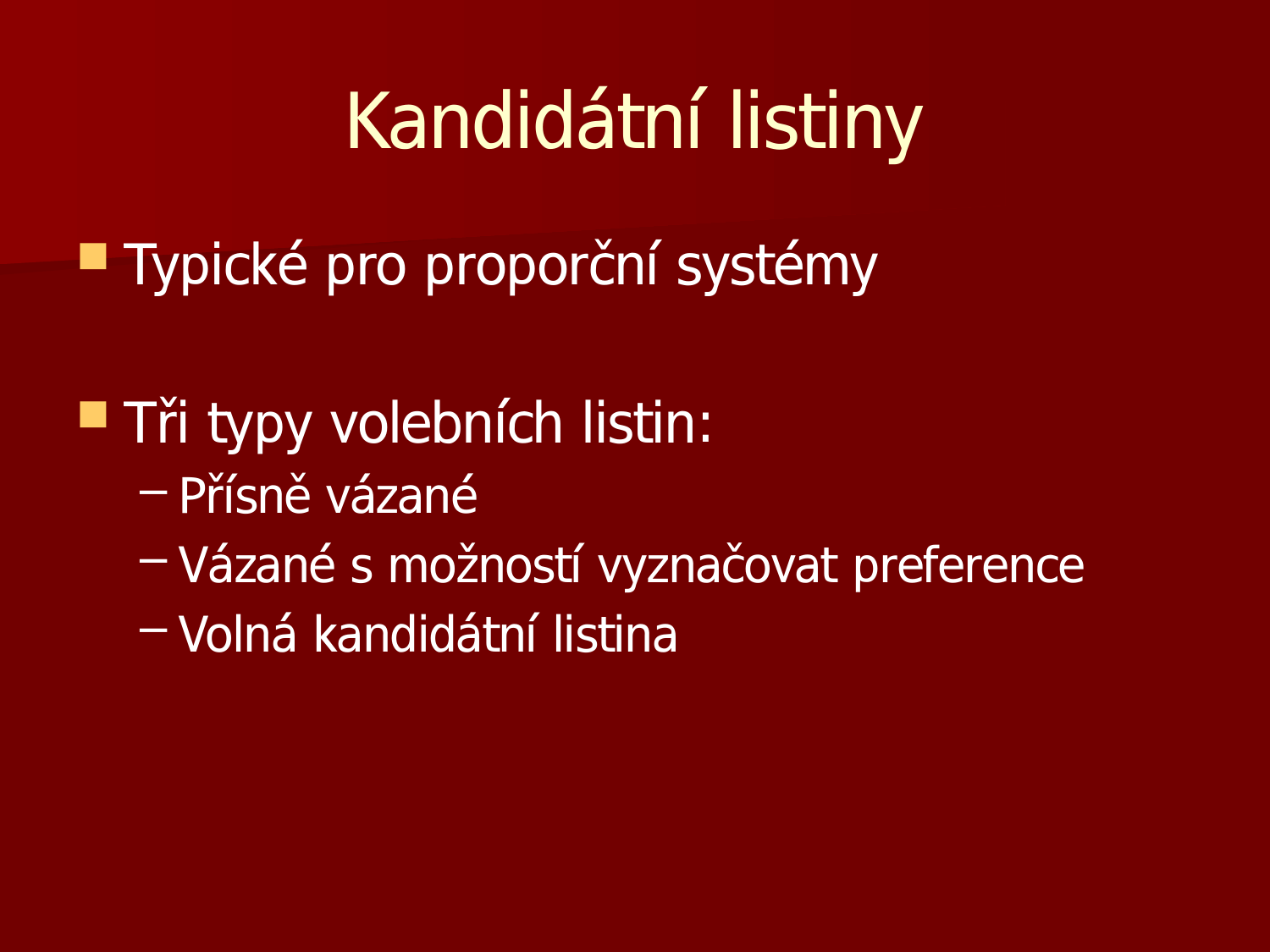

# Kandidátní listiny
Typické pro proporční systémy

Tři typy volebních listin:
Přísně vázané
Vázané s možností vyznačovat preference
Volná kandidátní listina